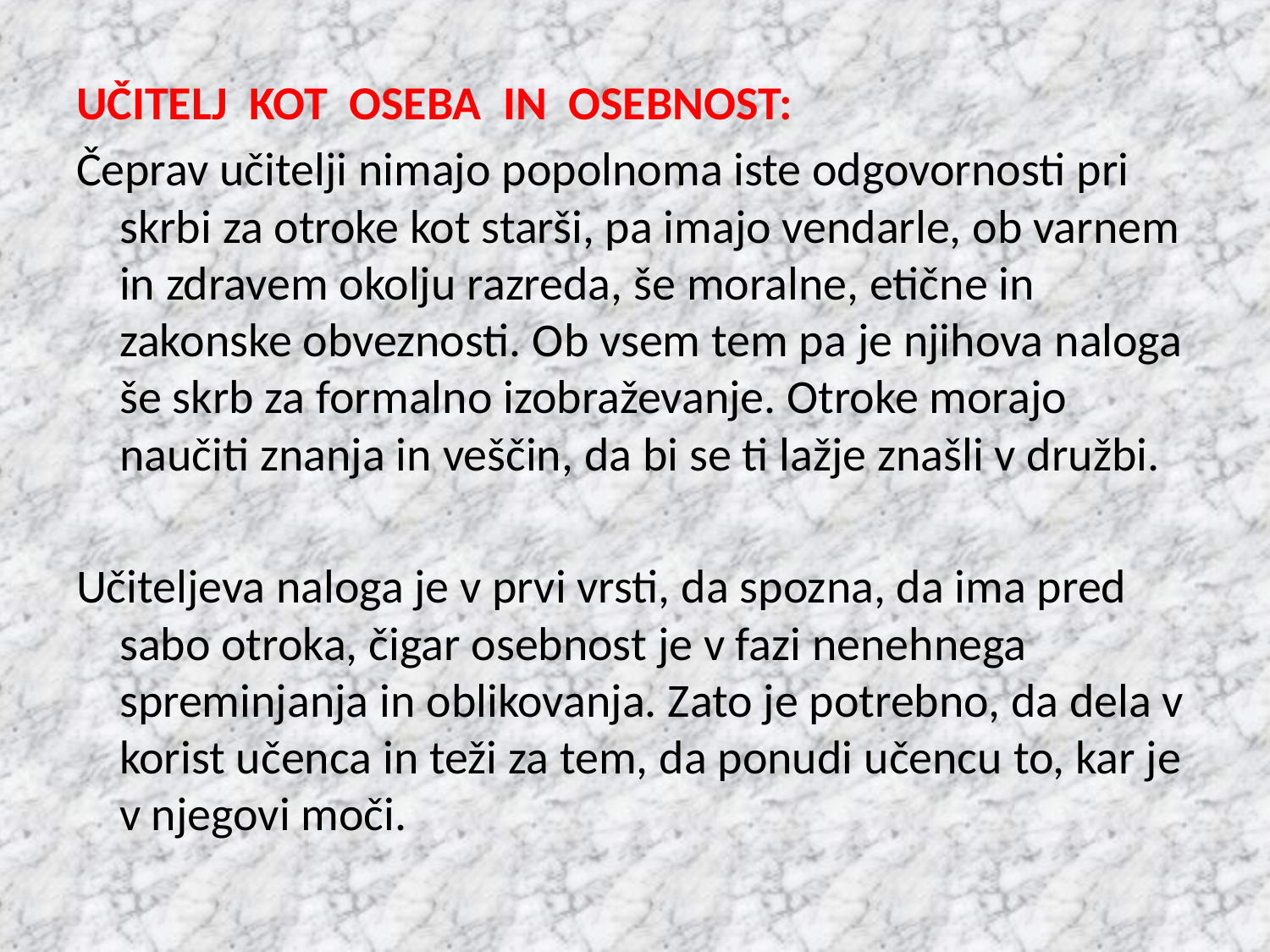

UČITELJ  KOT  OSEBA  IN  OSEBNOST:
Čeprav učitelji nimajo popolnoma iste odgovornosti pri skrbi za otroke kot starši, pa imajo vendarle, ob varnem in zdravem okolju razreda, še moralne, etične in zakonske obveznosti. Ob vsem tem pa je njihova naloga še skrb za formalno izobraževanje. Otroke morajo naučiti znanja in veščin, da bi se ti lažje znašli v družbi.

Učiteljeva naloga je v prvi vrsti, da spozna, da ima pred sabo otroka, čigar osebnost je v fazi nenehnega spreminjanja in oblikovanja. Zato je potrebno, da dela v korist učenca in teži za tem, da ponudi učencu to, kar je v njegovi moči.